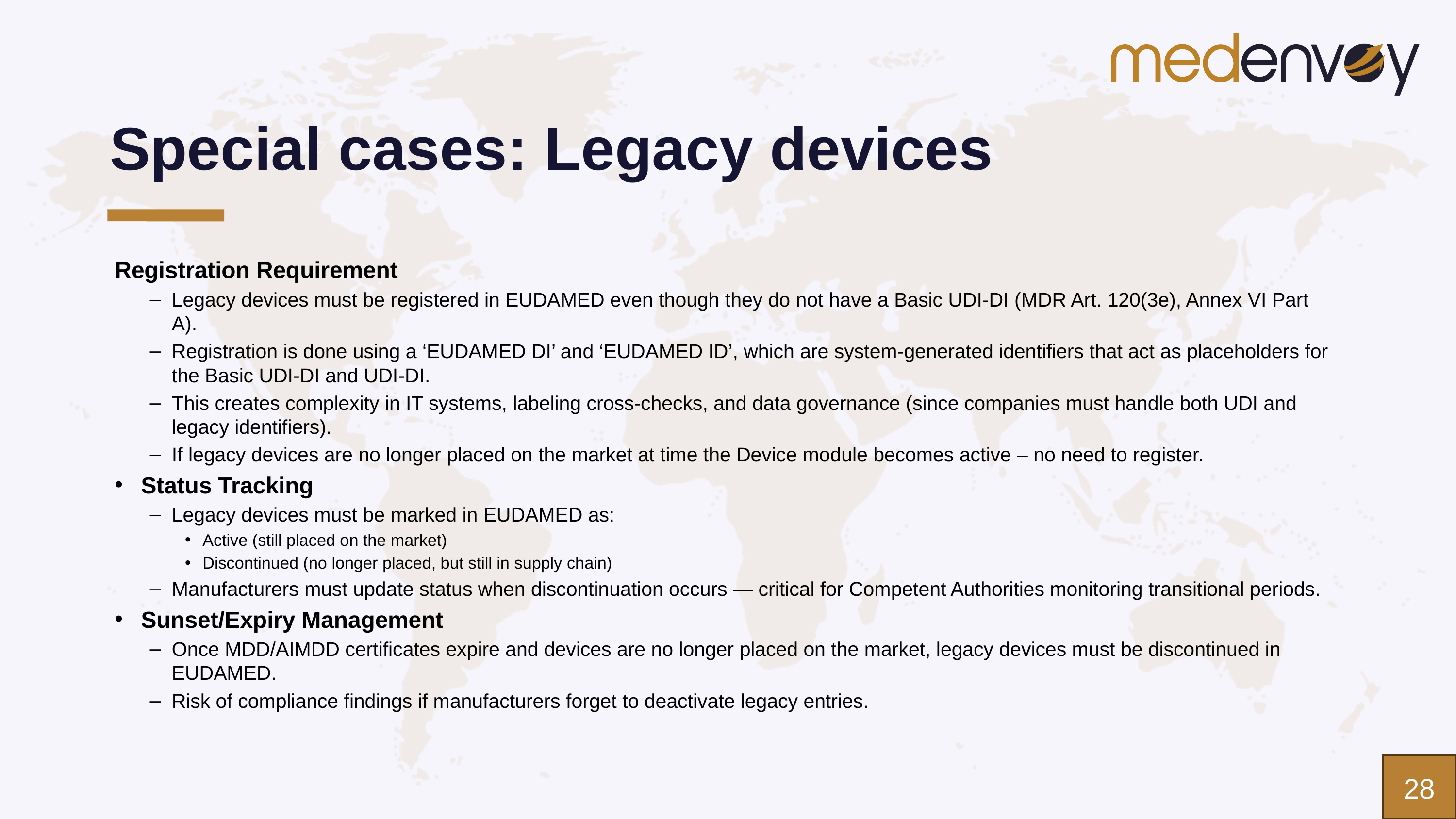

# Special cases: Legacy devices
Registration Requirement
Legacy devices must be registered in EUDAMED even though they do not have a Basic UDI-DI (MDR Art. 120(3e), Annex VI Part A).
Registration is done using a ‘EUDAMED DI’ and ‘EUDAMED ID’, which are system-generated identifiers that act as placeholders for the Basic UDI-DI and UDI-DI.
This creates complexity in IT systems, labeling cross-checks, and data governance (since companies must handle both UDI and legacy identifiers).
If legacy devices are no longer placed on the market at time the Device module becomes active – no need to register.
Status Tracking
Legacy devices must be marked in EUDAMED as:
Active (still placed on the market)
Discontinued (no longer placed, but still in supply chain)
Manufacturers must update status when discontinuation occurs — critical for Competent Authorities monitoring transitional periods.
Sunset/Expiry Management
Once MDD/AIMDD certificates expire and devices are no longer placed on the market, legacy devices must be discontinued in EUDAMED.
Risk of compliance findings if manufacturers forget to deactivate legacy entries.

28